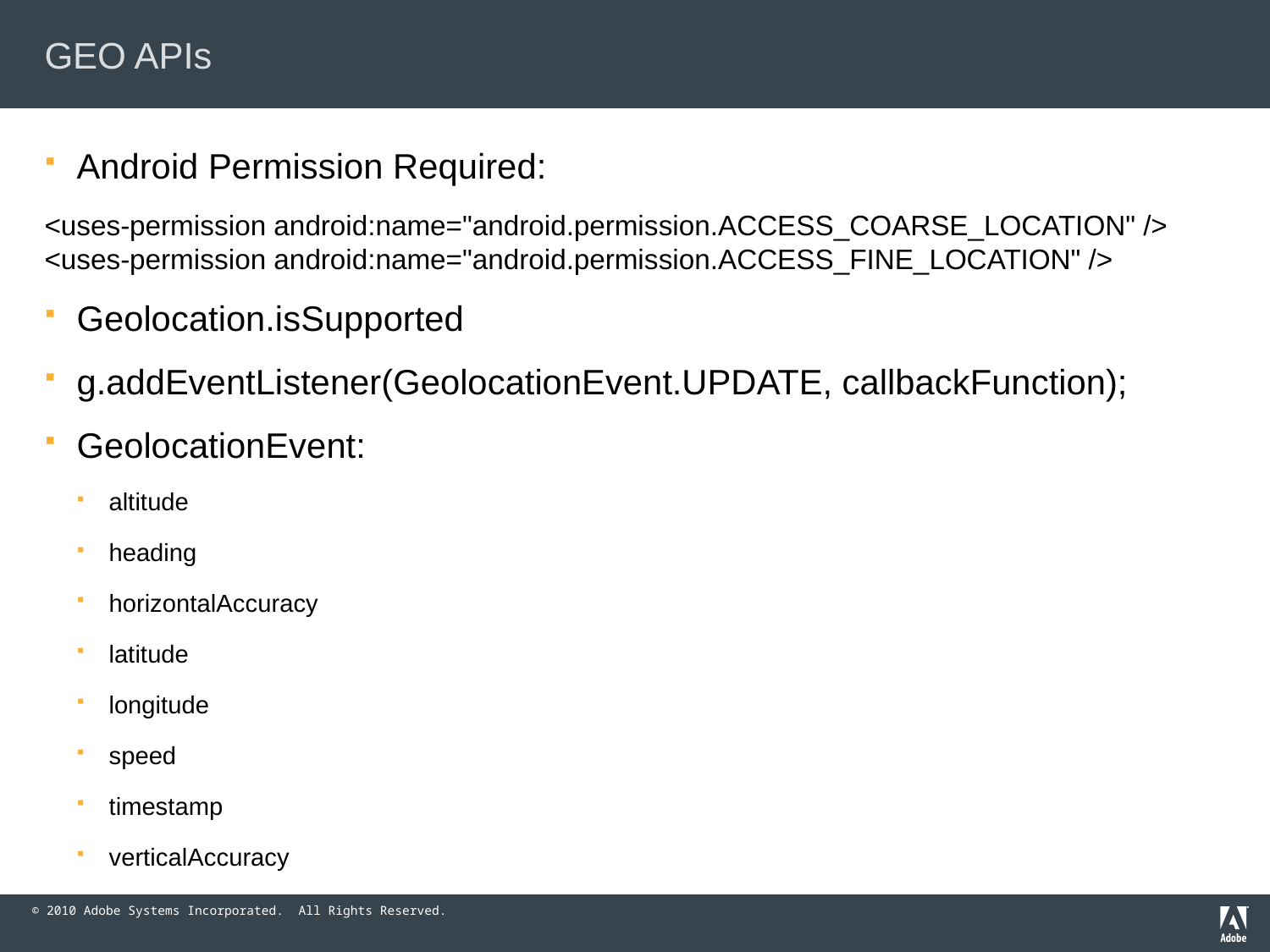

# GEO APIs
Android Permission Required:
<uses-permission android:name="android.permission.ACCESS_COARSE_LOCATION" /> <uses-permission android:name="android.permission.ACCESS_FINE_LOCATION" />
Geolocation.isSupported
g.addEventListener(GeolocationEvent.UPDATE, callbackFunction);
GeolocationEvent:
altitude
heading
horizontalAccuracy
latitude
longitude
speed
timestamp
verticalAccuracy